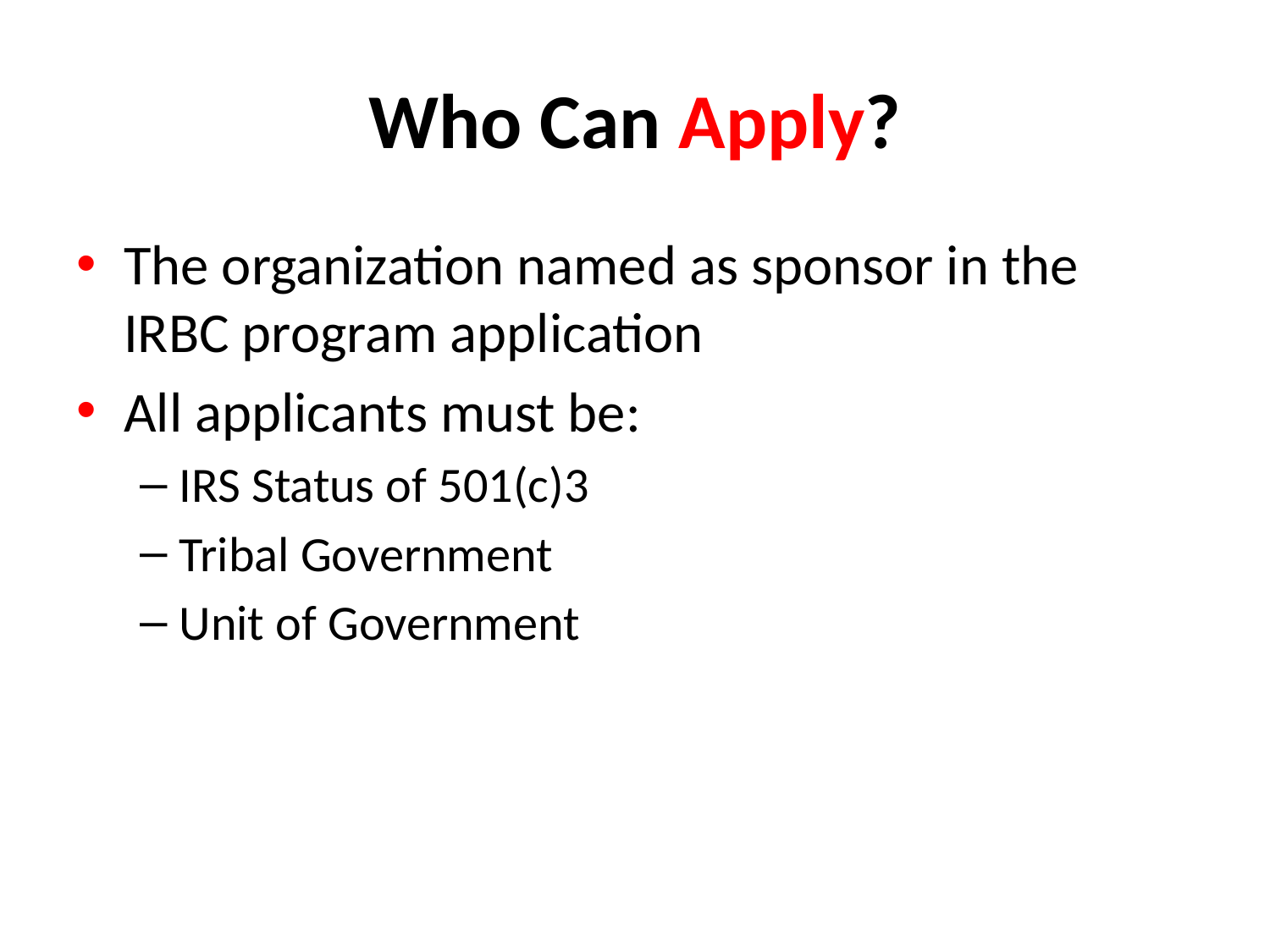

# Who Can Apply?
The organization named as sponsor in the IRBC program application
All applicants must be:
IRS Status of 501(c)3
Tribal Government
Unit of Government